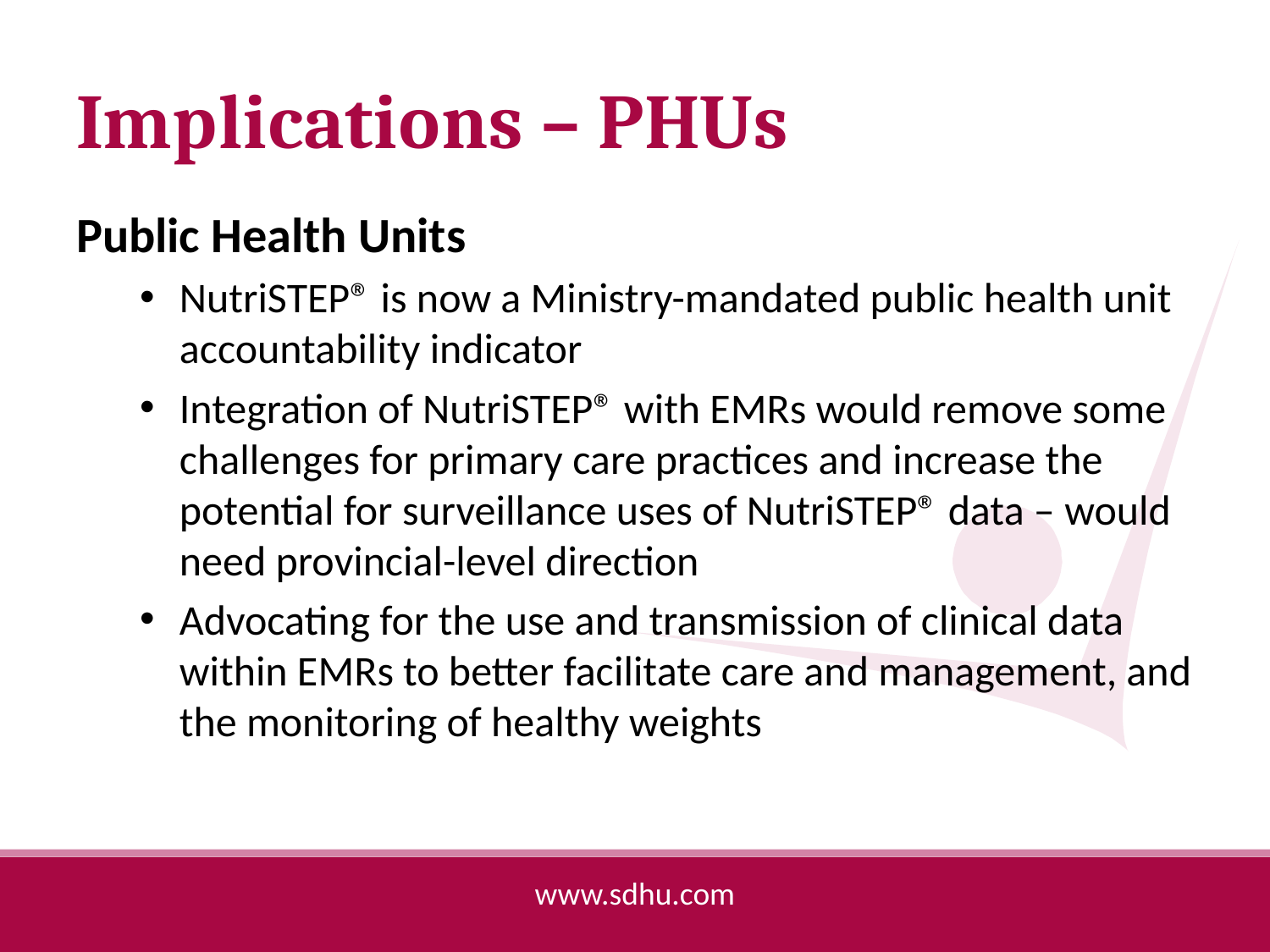

# Implications – PHUs
Public Health Units
NutriSTEP® is now a Ministry-mandated public health unit accountability indicator
Integration of NutriSTEP® with EMRs would remove some challenges for primary care practices and increase the potential for surveillance uses of NutriSTEP® data – would need provincial-level direction
Advocating for the use and transmission of clinical data within EMRs to better facilitate care and management, and the monitoring of healthy weights

www.sdhu.com